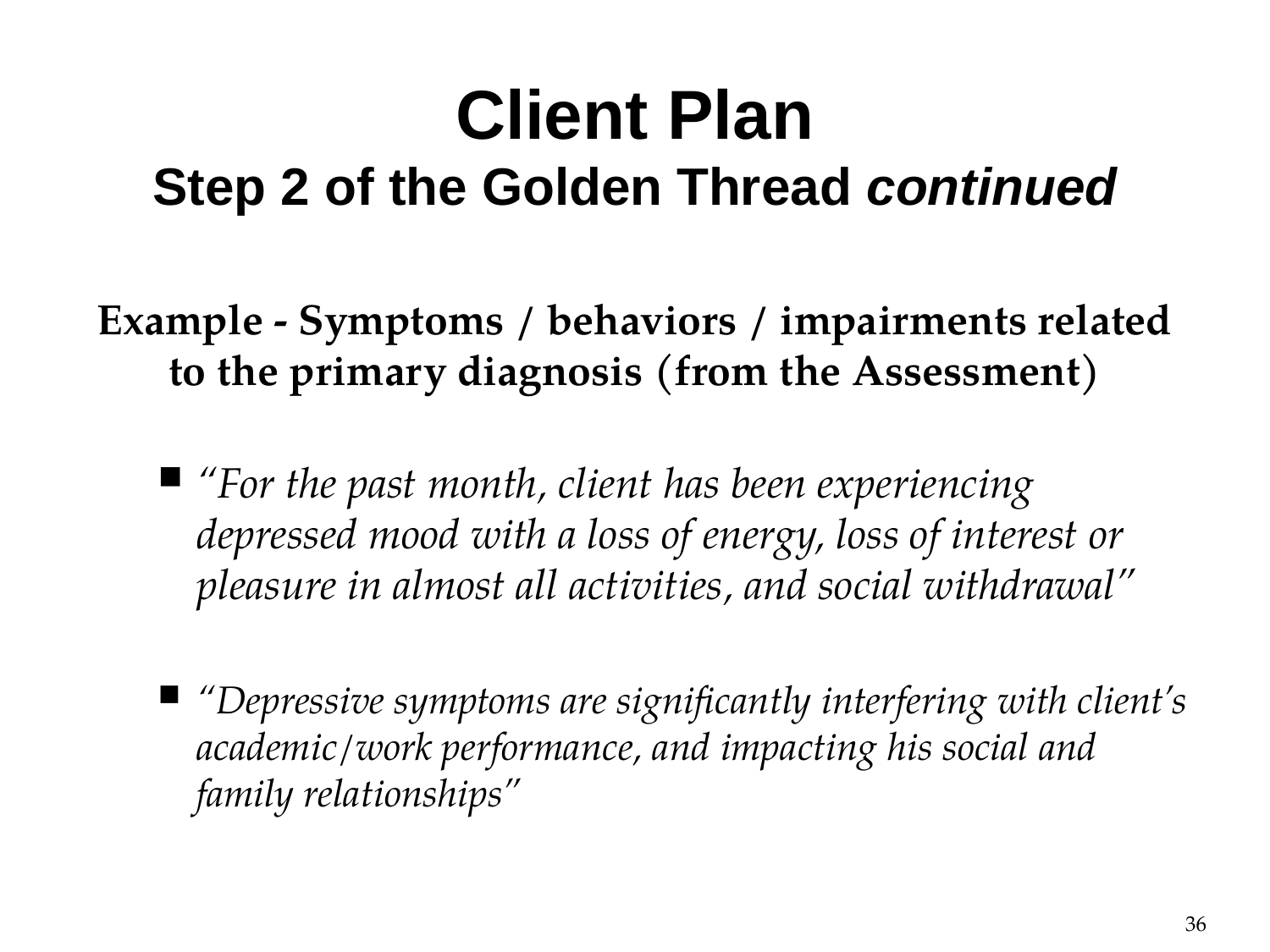

# Client Plan Step 2 of the Golden Thread continued
Example - Symptoms / behaviors / impairments related to the primary diagnosis (from the Assessment)

“For the past month, client has been experiencing depressed mood with a loss of energy, loss of interest or pleasure in almost all activities, and social withdrawal”

“Depressive symptoms are significantly interfering with client’s academic/work performance, and impacting his social and family relationships”

36